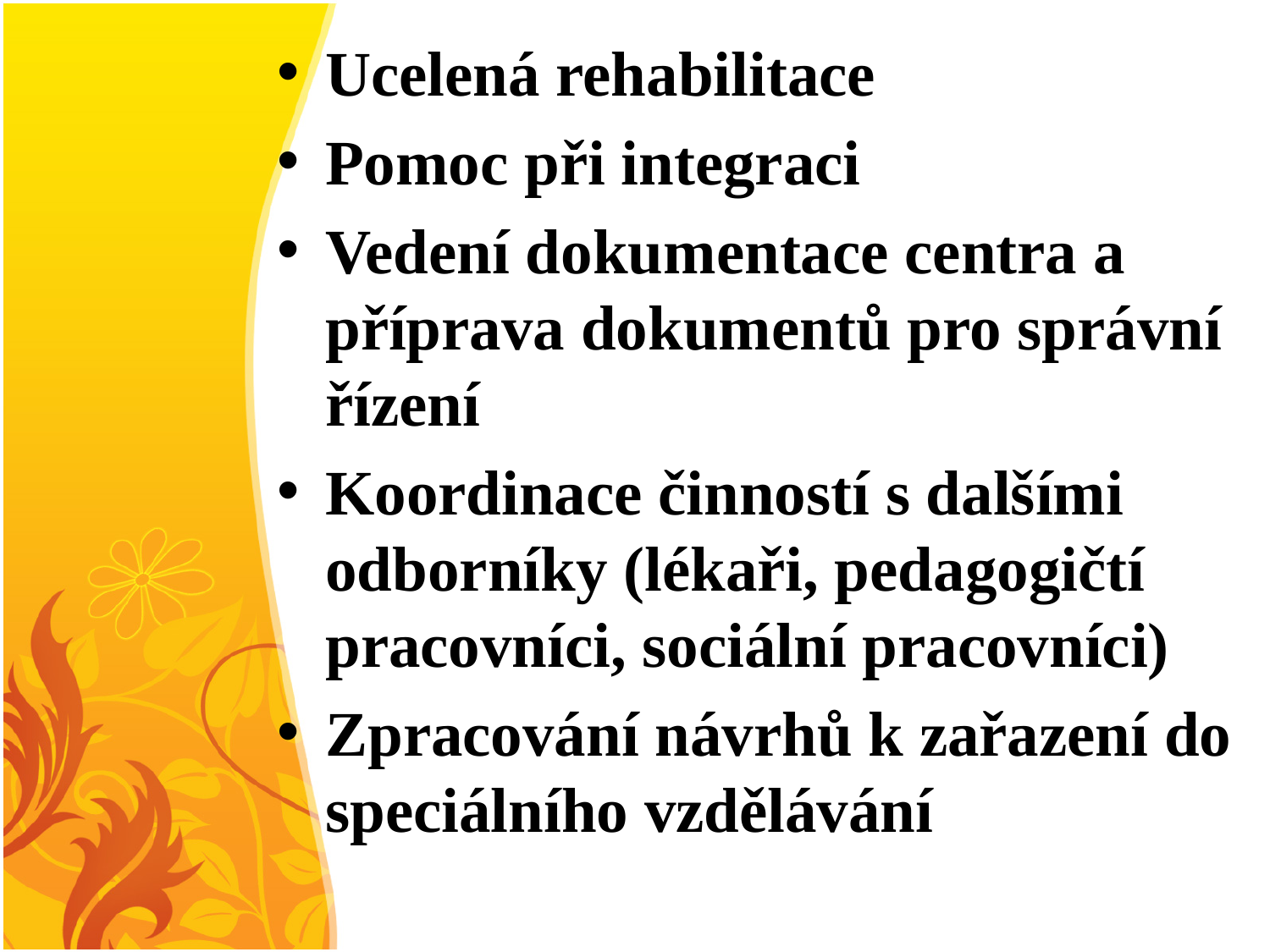

#
Ucelená rehabilitace
Pomoc při integraci
Vedení dokumentace centra a příprava dokumentů pro správní řízení
Koordinace činností s dalšími odborníky (lékaři, pedagogičtí pracovníci, sociální pracovníci)
Zpracování návrhů k zařazení do speciálního vzdělávání